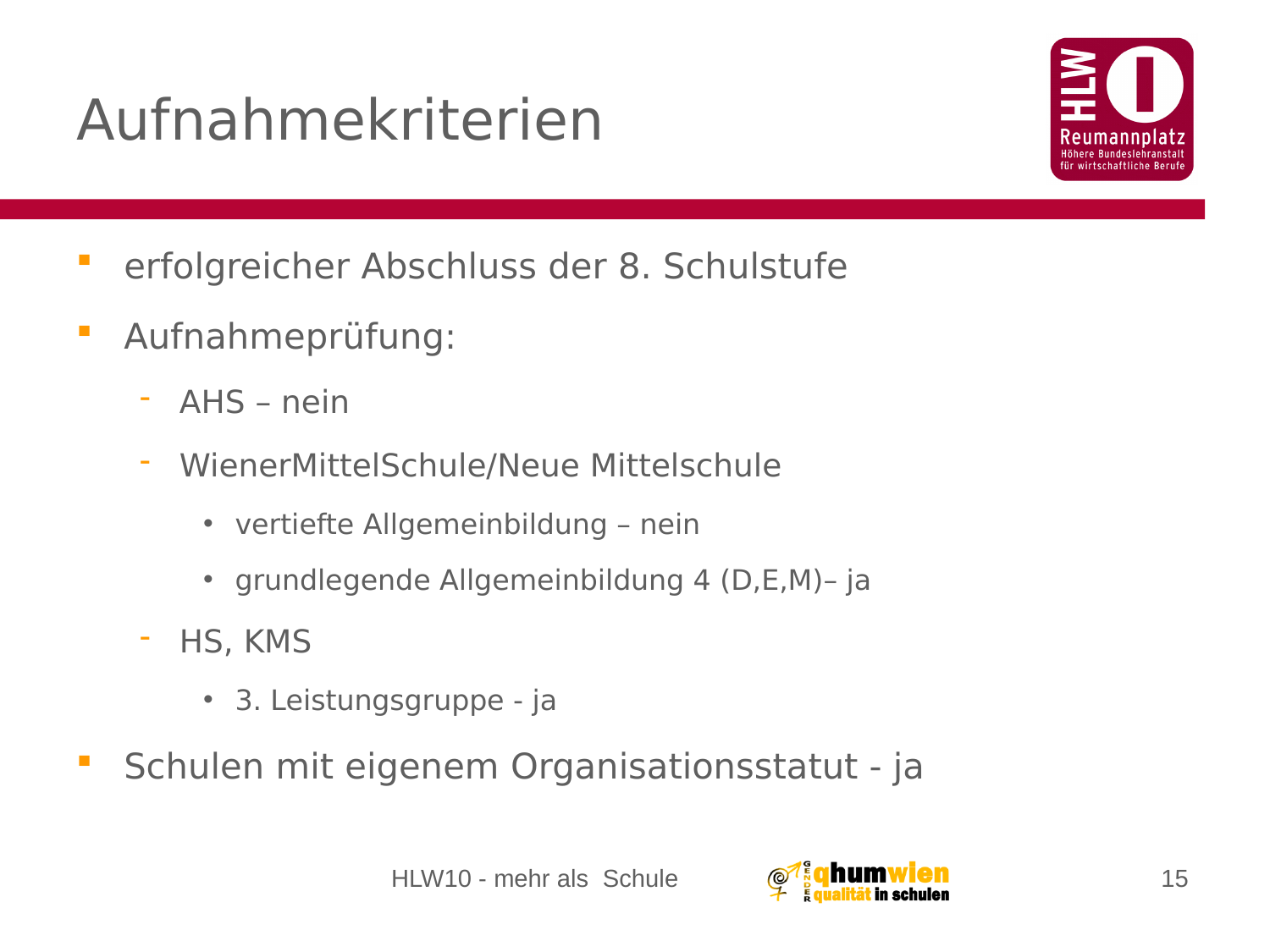

# Aufnahmekriterien
erfolgreicher Abschluss der 8. Schulstufe
Aufnahmeprüfung:
AHS – nein
WienerMittelSchule/Neue Mittelschule
vertiefte Allgemeinbildung – nein
grundlegende Allgemeinbildung 4 (D,E,M)– ja
HS, KMS
3. Leistungsgruppe - ja
Schulen mit eigenem Organisationsstatut - ja

HLW10 - mehr als  Schule
15